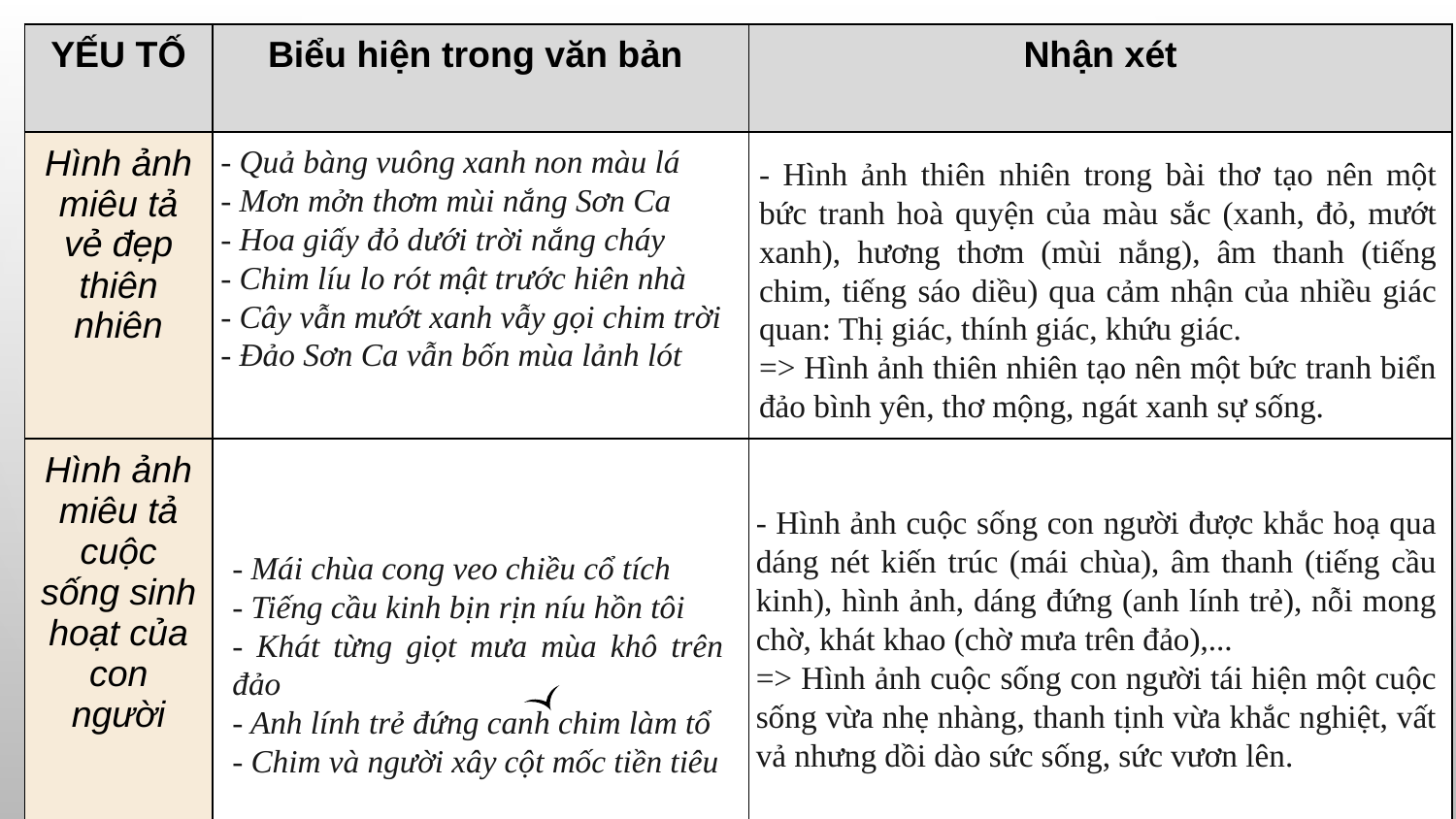

| YẾU TỐ | Biểu hiện trong văn bản | Nhận xét |
| --- | --- | --- |
| Hình ảnh miêu tả vẻ đẹp thiên nhiên |  |  |
| Hình ảnh miêu tả cuộc sống sinh hoạt của con người |  |  |
- Quả bàng vuông xanh non màu lá
- Mơn mởn thơm mùi nắng Sơn Ca
- Hoa giấy đỏ dưới trời nắng cháy
- Chim líu lo rót mật trước hiên nhà
- Cây vẫn mướt xanh vẫy gọi chim trời
- Đảo Sơn Ca vẫn bốn mùa lảnh lót
- Hình ảnh thiên nhiên trong bài thơ tạo nên một bức tranh hoà quyện của màu sắc (xanh, đỏ, mướt xanh), hương thơm (mùi nắng), âm thanh (tiếng chim, tiếng sáo diều) qua cảm nhận của nhiều giác quan: Thị giác, thính giác, khứu giác.
=> Hình ảnh thiên nhiên tạo nên một bức tranh biển đảo bình yên, thơ mộng, ngát xanh sự sống.
- Hình ảnh cuộc sống con người được khắc hoạ qua dáng nét kiến trúc (mái chùa), âm thanh (tiếng cầu kinh), hình ảnh, dáng đứng (anh lính trẻ), nỗi mong chờ, khát khao (chờ mưa trên đảo),...
=> Hình ảnh cuộc sống con người tái hiện một cuộc sống vừa nhẹ nhàng, thanh tịnh vừa khắc nghiệt, vất vả nhưng dồi dào sức sống, sức vươn lên.
- Mái chùa cong veo chiều cổ tích
- Tiếng cầu kinh bịn rịn níu hồn tôi
- Khát từng giọt mưa mùa khô trên đảo
- Anh lính trẻ đứng canh chim làm tổ
- Chim và người xây cột mốc tiền tiêu